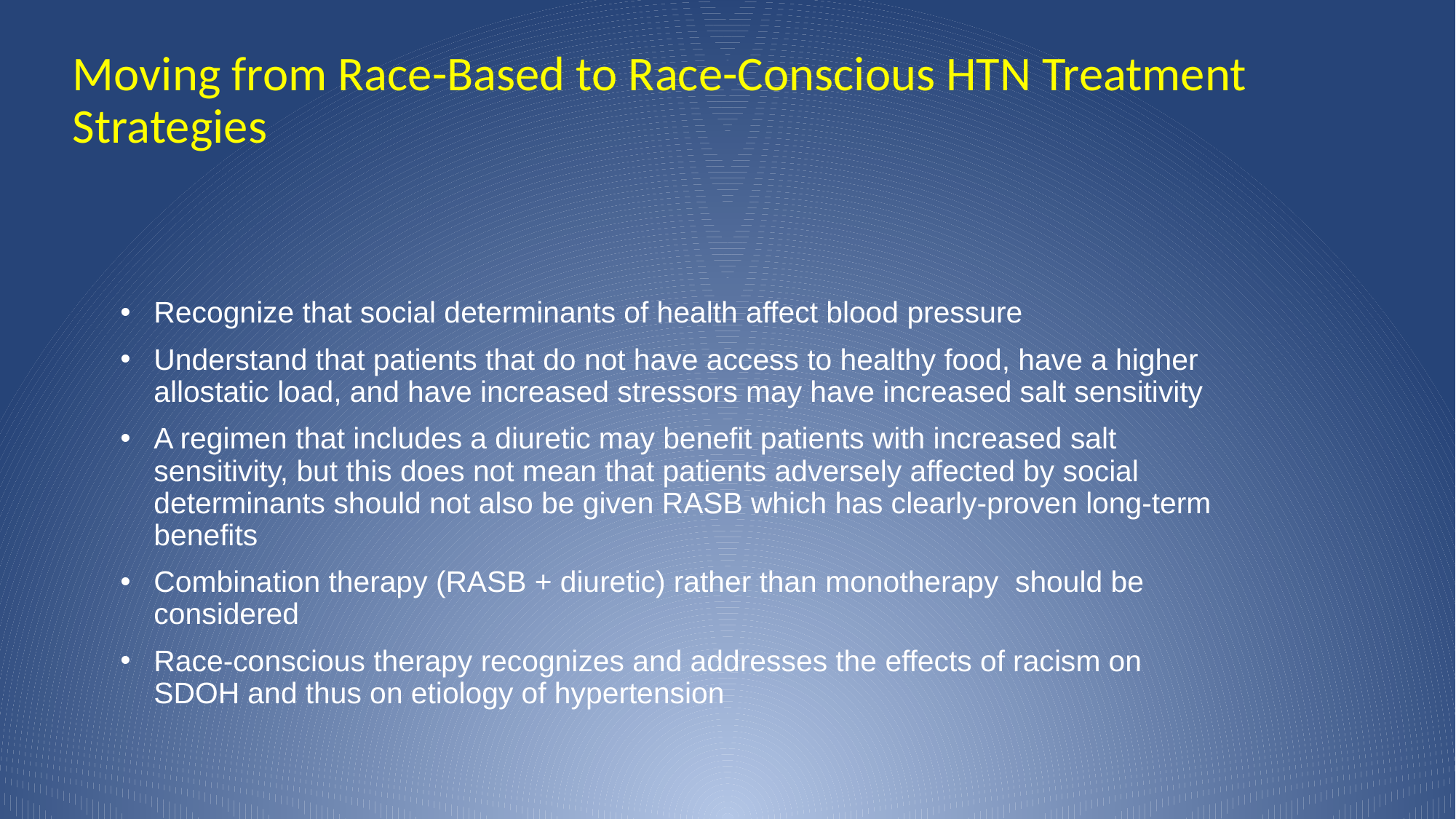

# Moving from Race-Based to Race-Conscious HTN Treatment Strategies
Recognize that social determinants of health affect blood pressure
Understand that patients that do not have access to healthy food, have a higher allostatic load, and have increased stressors may have increased salt sensitivity
A regimen that includes a diuretic may benefit patients with increased salt sensitivity, but this does not mean that patients adversely affected by social determinants should not also be given RASB which has clearly-proven long-term benefits
Combination therapy (RASB + diuretic) rather than monotherapy  should be considered
Race-conscious therapy recognizes and addresses the effects of racism on SDOH and thus on etiology of hypertension